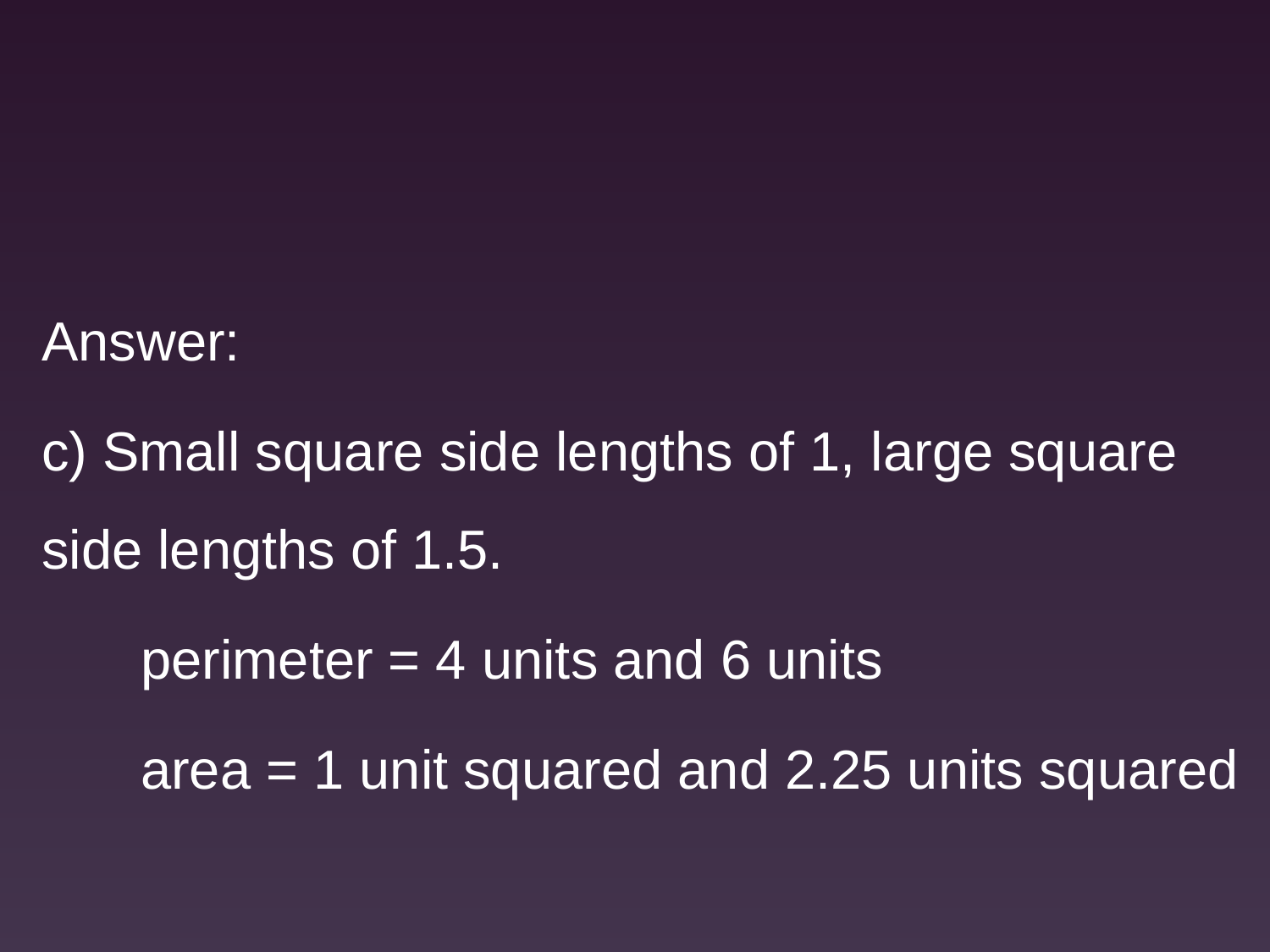

Answer:
c) Small square side lengths of 1, large square side lengths of 1.5.
	perimeter = 4 units and 6 units
	area = 1 unit squared and 2.25 units squared